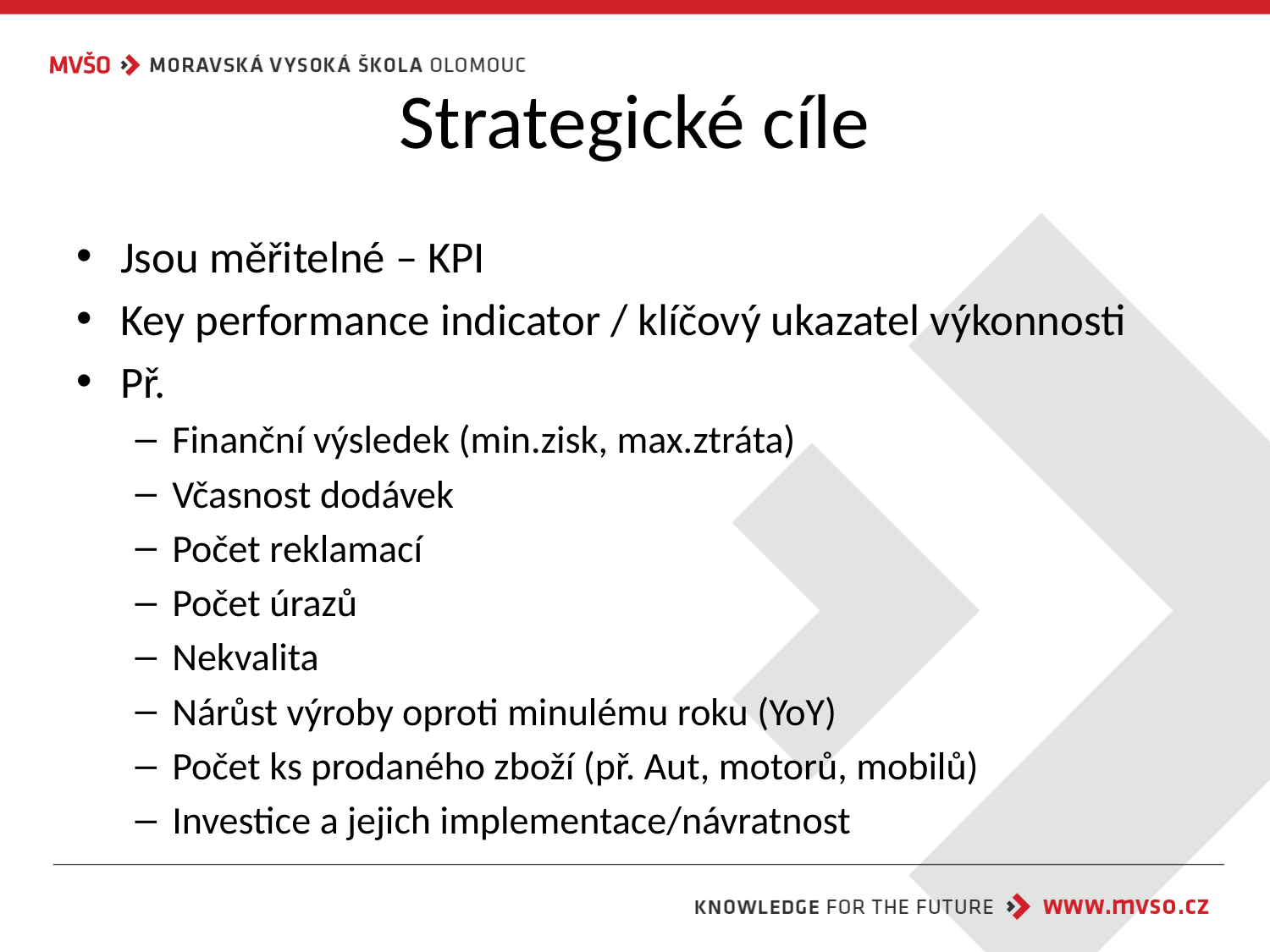

# Strategické cíle
Jsou měřitelné – KPI
Key performance indicator / klíčový ukazatel výkonnosti
Př.
Finanční výsledek (min.zisk, max.ztráta)
Včasnost dodávek
Počet reklamací
Počet úrazů
Nekvalita
Nárůst výroby oproti minulému roku (YoY)
Počet ks prodaného zboží (př. Aut, motorů, mobilů)
Investice a jejich implementace/návratnost